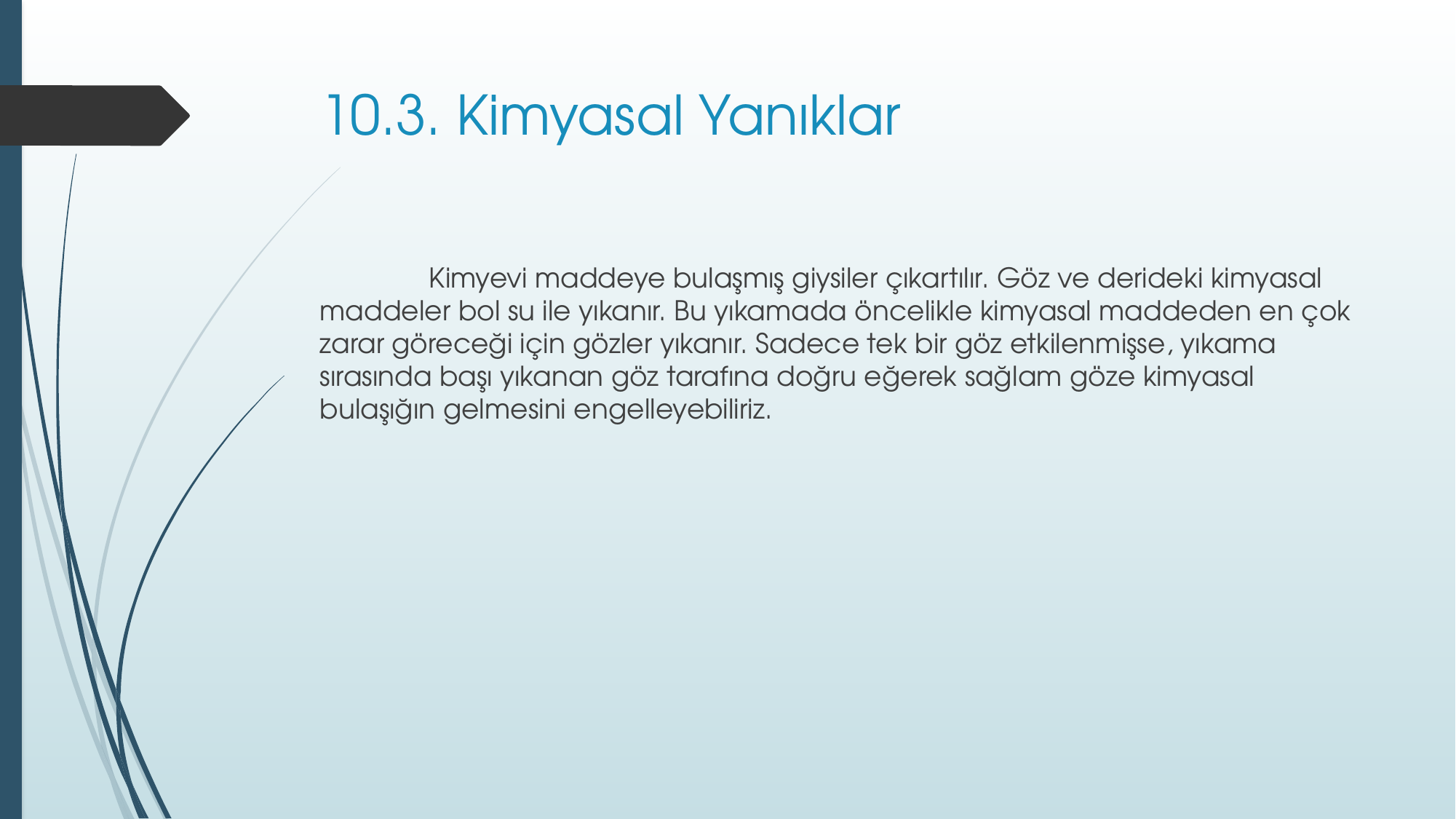

# 10.3. Kimyasal Yanıklar
	Kimyevi maddeye bulaşmış giysiler çıkartılır. Göz ve derideki kimyasal maddeler bol su ile yıkanır. Bu yıkamada öncelikle kimyasal maddeden en çok zarar göreceği için gözler yıkanır. Sadece tek bir göz etkilenmişse, yıkama sırasında başı yıkanan göz tarafına doğru eğerek sağlam göze kimyasal bulaşığın gelmesini engelleyebiliriz.